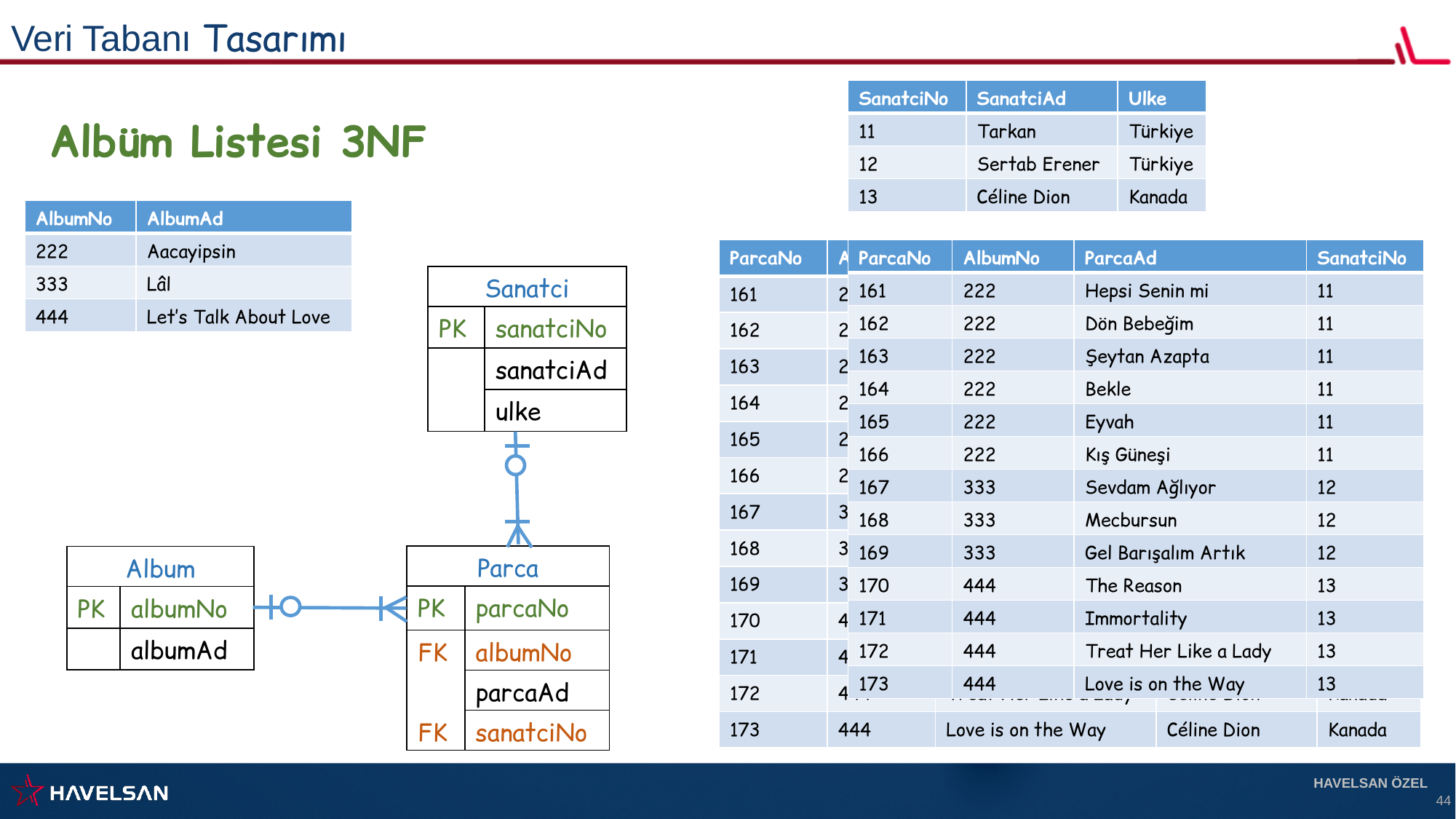

Veri Tabanı Tasarımı
| SanatciNo | SanatciAd | Ulke |
| --- | --- | --- |
| 11 | Tarkan | Türkiye |
| 12 | Sertab Erener | Türkiye |
| 13 | Céline Dion | Kanada |
Albüm Listesi 3NF
| AlbumNo | AlbumAd |
| --- | --- |
| 222 | Aacayipsin |
| 333 | Lâl |
| 444 | Let’s Talk About Love |
| ParcaNo | AlbumNo | ParcaAd | SanatciAd | Ulke |
| --- | --- | --- | --- | --- |
| 161 | 222 | Hepsi Senin mi | Tarkan | Türkiye |
| 162 | 222 | Dön Bebeğim | Tarkan | Türkiye |
| 163 | 222 | Şeytan Azapta | Tarkan | Türkiye |
| 164 | 222 | Bekle | Tarkan | Türkiye |
| 165 | 222 | Eyvah | Tarkan | Türkiye |
| 166 | 222 | Kış Güneşi | Tarkan | Türkiye |
| 167 | 333 | Sevdam Ağlıyor | Sertab Erener | Türkiye |
| 168 | 333 | Mecbursun | Sertab Erener | Türkiye |
| 169 | 333 | Gel Barışalım Artık | Sertab Erener | Türkiye |
| 170 | 444 | The Reason | Céline Dion | Kanada |
| 171 | 444 | Immortality | Céline Dion | Kanada |
| 172 | 444 | Treat Her Like a Lady | Céline Dion | Kanada |
| 173 | 444 | Love is on the Way | Céline Dion | Kanada |
| ParcaNo | AlbumNo | ParcaAd | SanatciNo |
| --- | --- | --- | --- |
| 161 | 222 | Hepsi Senin mi | 11 |
| 162 | 222 | Dön Bebeğim | 11 |
| 163 | 222 | Şeytan Azapta | 11 |
| 164 | 222 | Bekle | 11 |
| 165 | 222 | Eyvah | 11 |
| 166 | 222 | Kış Güneşi | 11 |
| 167 | 333 | Sevdam Ağlıyor | 12 |
| 168 | 333 | Mecbursun | 12 |
| 169 | 333 | Gel Barışalım Artık | 12 |
| 170 | 444 | The Reason | 13 |
| 171 | 444 | Immortality | 13 |
| 172 | 444 | Treat Her Like a Lady | 13 |
| 173 | 444 | Love is on the Way | 13 |
| Sanatci |  |
| --- | --- |
| PK | sanatciNo |
|  | sanatciAd |
|  | ulke |

| Parca |  |
| --- | --- |
| PK | parcaNo |
| FK | albumNo |
|  | parcaAd |
| FK | sanatciNo |
| Album |  |
| --- | --- |
| PK | albumNo |
|  | albumAd |

HAVELSAN ÖZEL